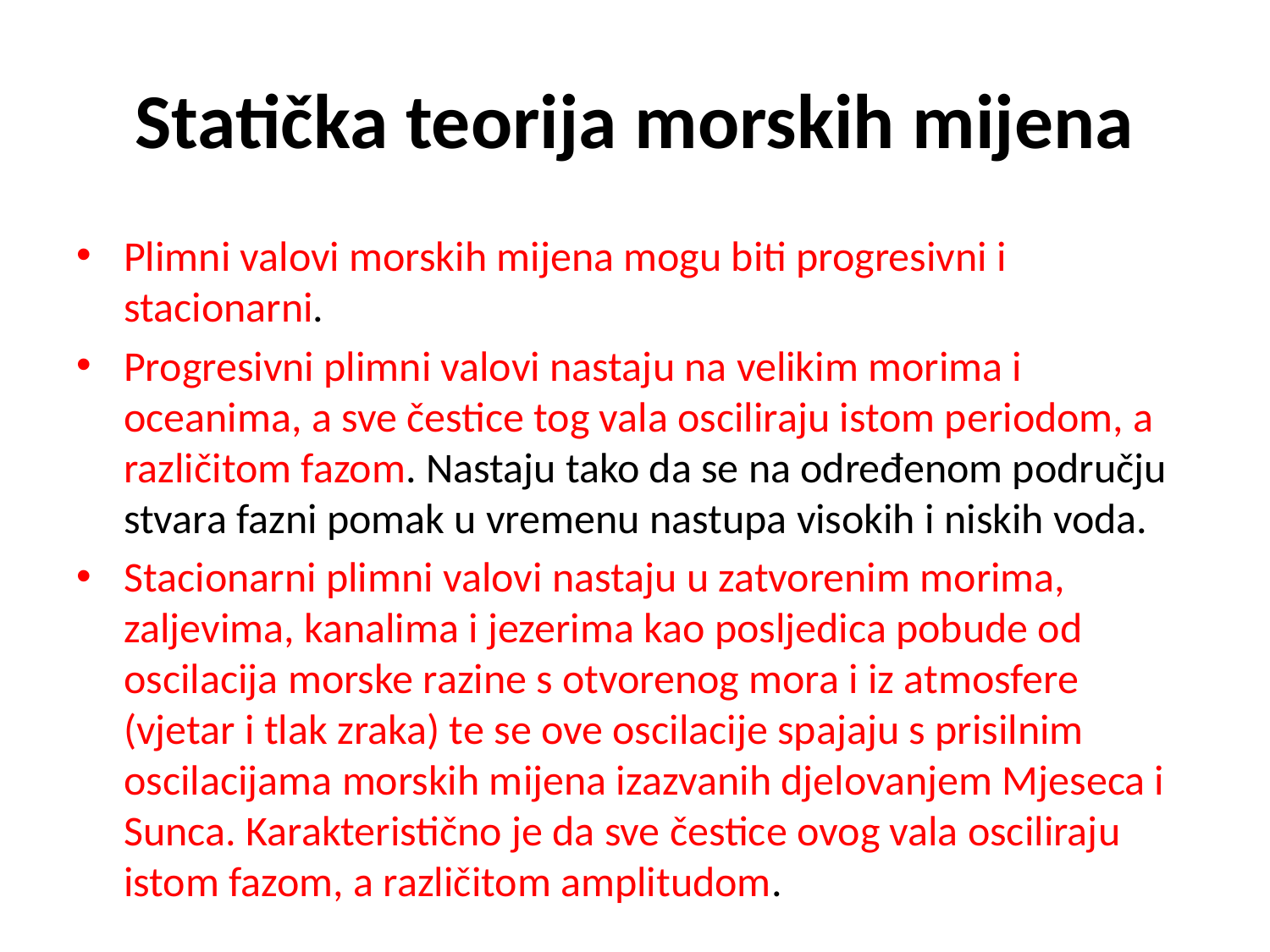

# Statička teorija morskih mijena
Plimni valovi morskih mijena mogu biti progresivni i stacionarni.
Progresivni plimni valovi nastaju na velikim morima i oceanima, a sve čestice tog vala osciliraju istom periodom, a različitom fazom. Nastaju tako da se na određenom području stvara fazni pomak u vremenu nastupa visokih i niskih voda.
Stacionarni plimni valovi nastaju u zatvorenim morima, zaljevima, kanalima i jezerima kao posljedica pobude od oscilacija morske razine s otvorenog mora i iz atmosfere (vjetar i tlak zraka) te se ove oscilacije spajaju s prisilnim oscilacijama morskih mijena izazvanih djelovanjem Mjeseca i Sunca. Karakteristično je da sve čestice ovog vala osciliraju istom fazom, a različitom amplitudom.